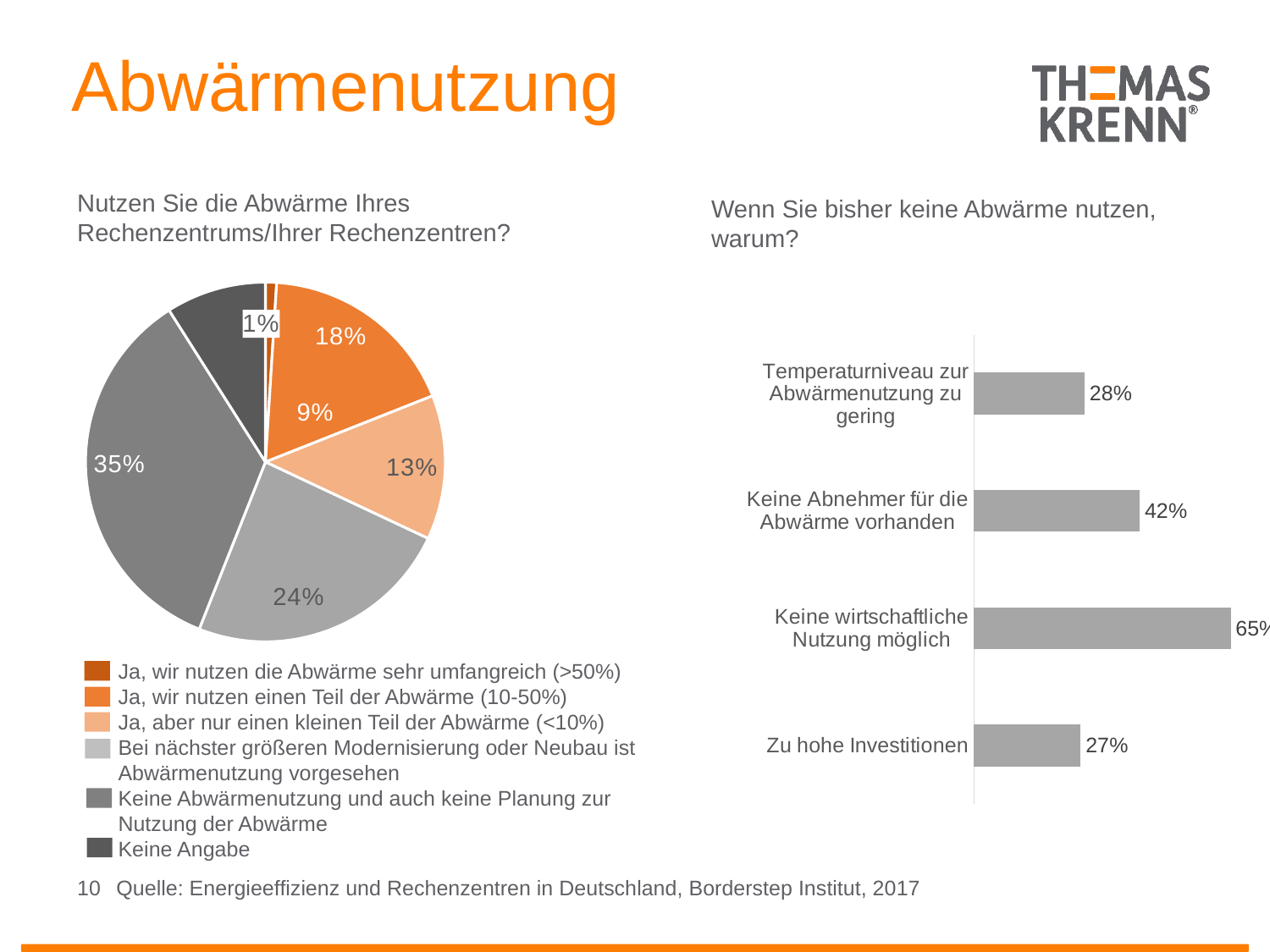

Abwärmenutzung

### Chart

| Category | Verkauf |
|---|---|
| Ja, wir nutzen die Abwärme sehr umfangreich (mehr als 50%) | 0.01 |
| Ja, wir nutzen einen Teil der Abwärme (10 bis 50%) | 0.18 |
| Ja, aber wir nutzen nur einen kleinen Teil der Abwärme (bis 10%) | 0.13 |
| Bei nächster größeren Modernisierung oder Neubau ist Abwärmenutzung vorgesehen | 0.24 |
| Keine Abwärmenutzung und auch keine Planung zur Nutzung der Abwärme | 0.35 |
| Keine Angabe | 0.09 |
Nutzen Sie die Abwärme Ihres Rechenzentrums/Ihrer Rechenzentren?
Wenn Sie bisher keine Abwärme nutzen, warum?

### Chart

| Category | Erfolge |
|---|---|
| Zu hohe Investitionen | 0.27 |
| Keine wirtschaftliche Nutzung möglich | 0.65 |
| Keine Abnehmer für die Abwärme vorhanden | 0.42 |
| Temperaturniveau zur Abwärmenutzung zu gering | 0.28 |
Ja, wir nutzen die Abwärme sehr umfangreich (>50%)
Ja, wir nutzen einen Teil der Abwärme (10-50%)
Ja, aber nur einen kleinen Teil der Abwärme (<10%)
Bei nächster größeren Modernisierung oder Neubau ist Abwärmenutzung vorgesehen
Keine Abwärmenutzung und auch keine Planung zur Nutzung der Abwärme
Keine Angabe

Quelle: Energieeffizienz und Rechenzentren in Deutschland, Borderstep Institut, 2017